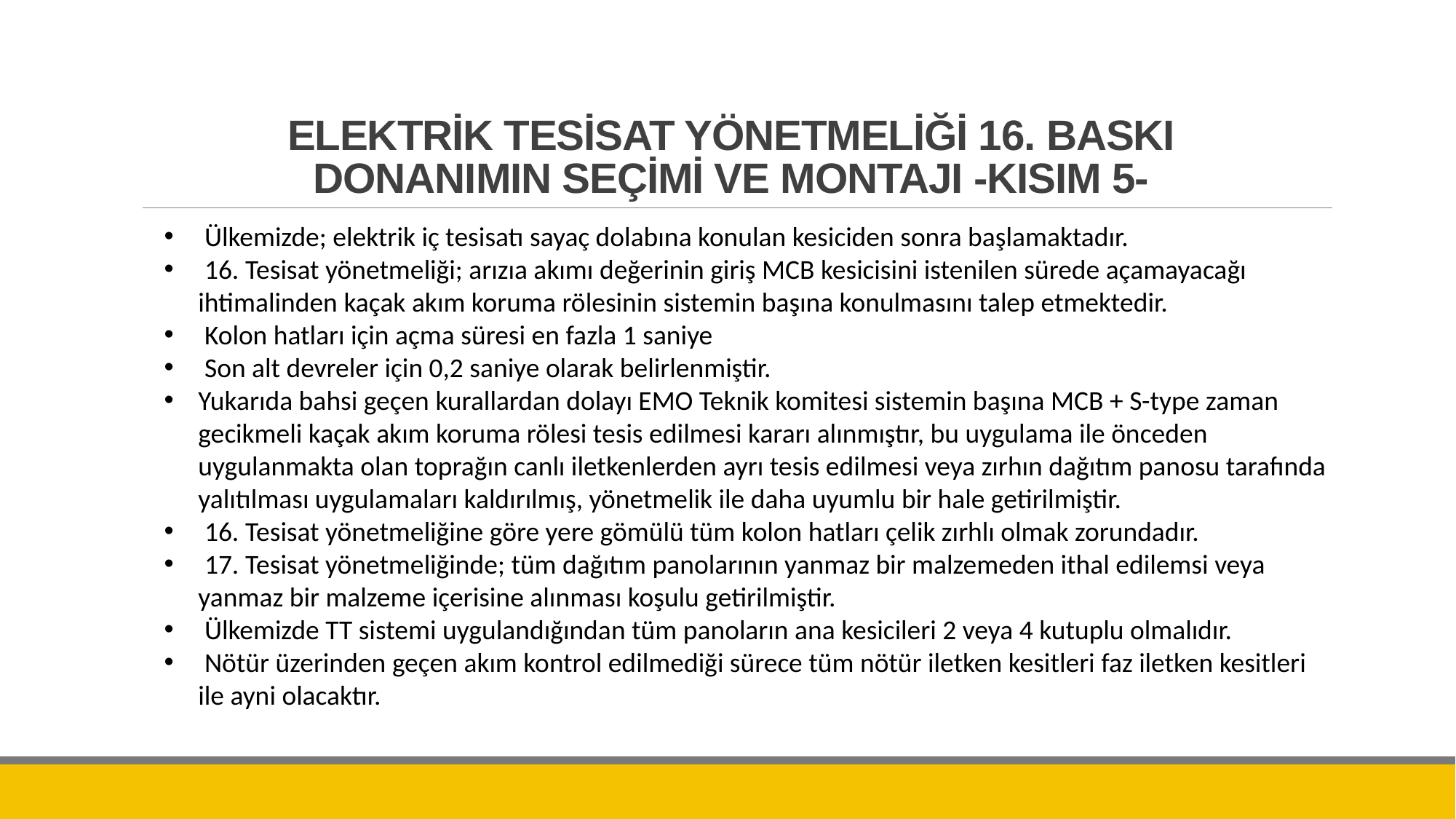

# ELEKTRİK TESİSAT YÖNETMELİĞİ 16. BASKI DONANIMIN SEÇİMİ VE MONTAJI -KISIM 5-
 Ülkemizde; elektrik iç tesisatı sayaç dolabına konulan kesiciden sonra başlamaktadır.
 16. Tesisat yönetmeliği; arızıa akımı değerinin giriş MCB kesicisini istenilen sürede açamayacağı ihtimalinden kaçak akım koruma rölesinin sistemin başına konulmasını talep etmektedir.
 Kolon hatları için açma süresi en fazla 1 saniye
 Son alt devreler için 0,2 saniye olarak belirlenmiştir.
Yukarıda bahsi geçen kurallardan dolayı EMO Teknik komitesi sistemin başına MCB + S-type zaman gecikmeli kaçak akım koruma rölesi tesis edilmesi kararı alınmıştır, bu uygulama ile önceden uygulanmakta olan toprağın canlı iletkenlerden ayrı tesis edilmesi veya zırhın dağıtım panosu tarafında yalıtılması uygulamaları kaldırılmış, yönetmelik ile daha uyumlu bir hale getirilmiştir.
 16. Tesisat yönetmeliğine göre yere gömülü tüm kolon hatları çelik zırhlı olmak zorundadır.
 17. Tesisat yönetmeliğinde; tüm dağıtım panolarının yanmaz bir malzemeden ithal edilemsi veya yanmaz bir malzeme içerisine alınması koşulu getirilmiştir.
 Ülkemizde TT sistemi uygulandığından tüm panoların ana kesicileri 2 veya 4 kutuplu olmalıdır.
 Nötür üzerinden geçen akım kontrol edilmediği sürece tüm nötür iletken kesitleri faz iletken kesitleri ile ayni olacaktır.